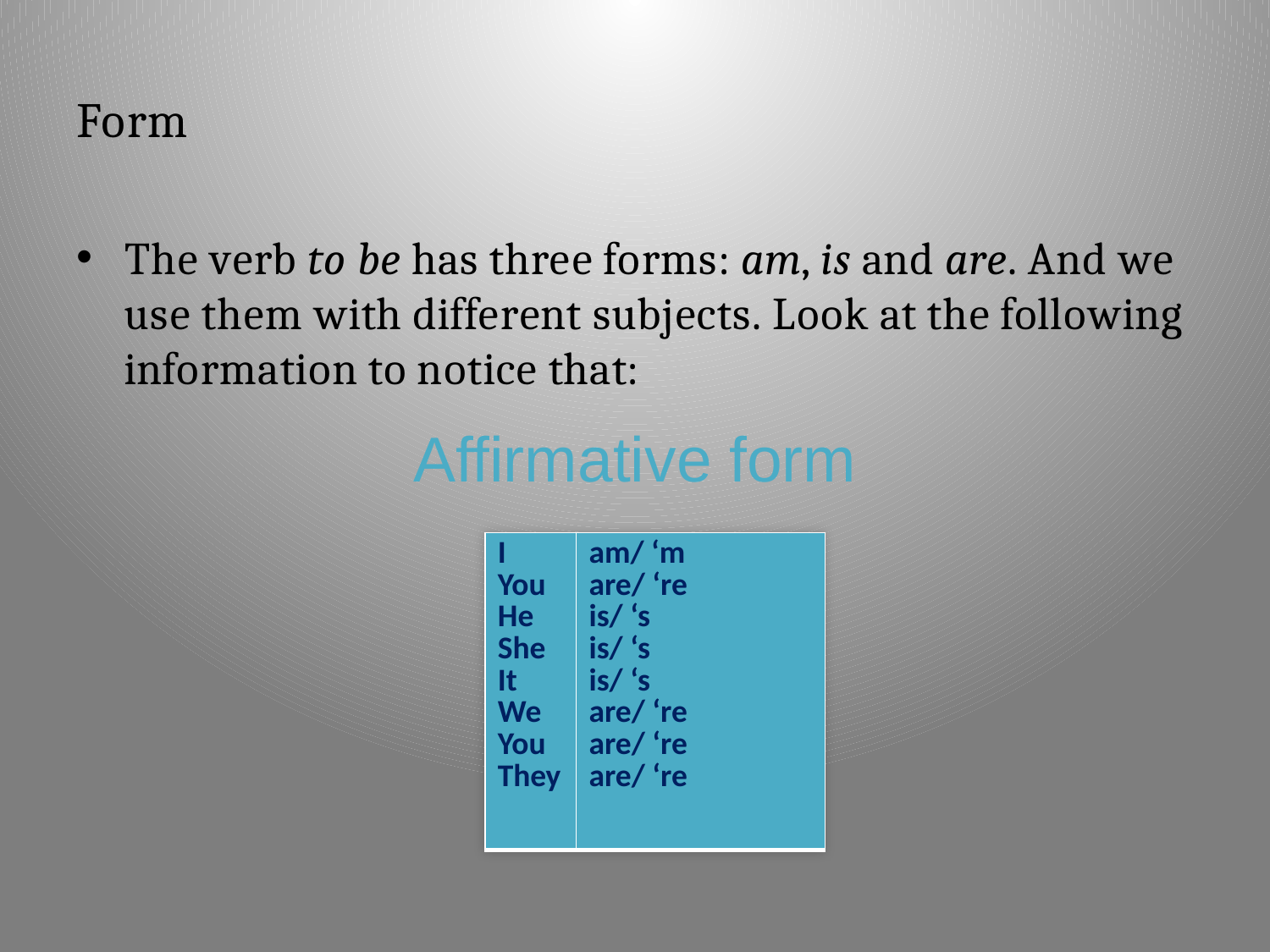

# Form
The verb to be has three forms: am, is and are. And we use them with different subjects. Look at the following information to notice that:
Affirmative form
| I You He She It We You They | am/ ‘m are/ ‘re is/ ‘s is/ ‘s is/ ‘s are/ ‘re are/ ‘re are/ ‘re |
| --- | --- |